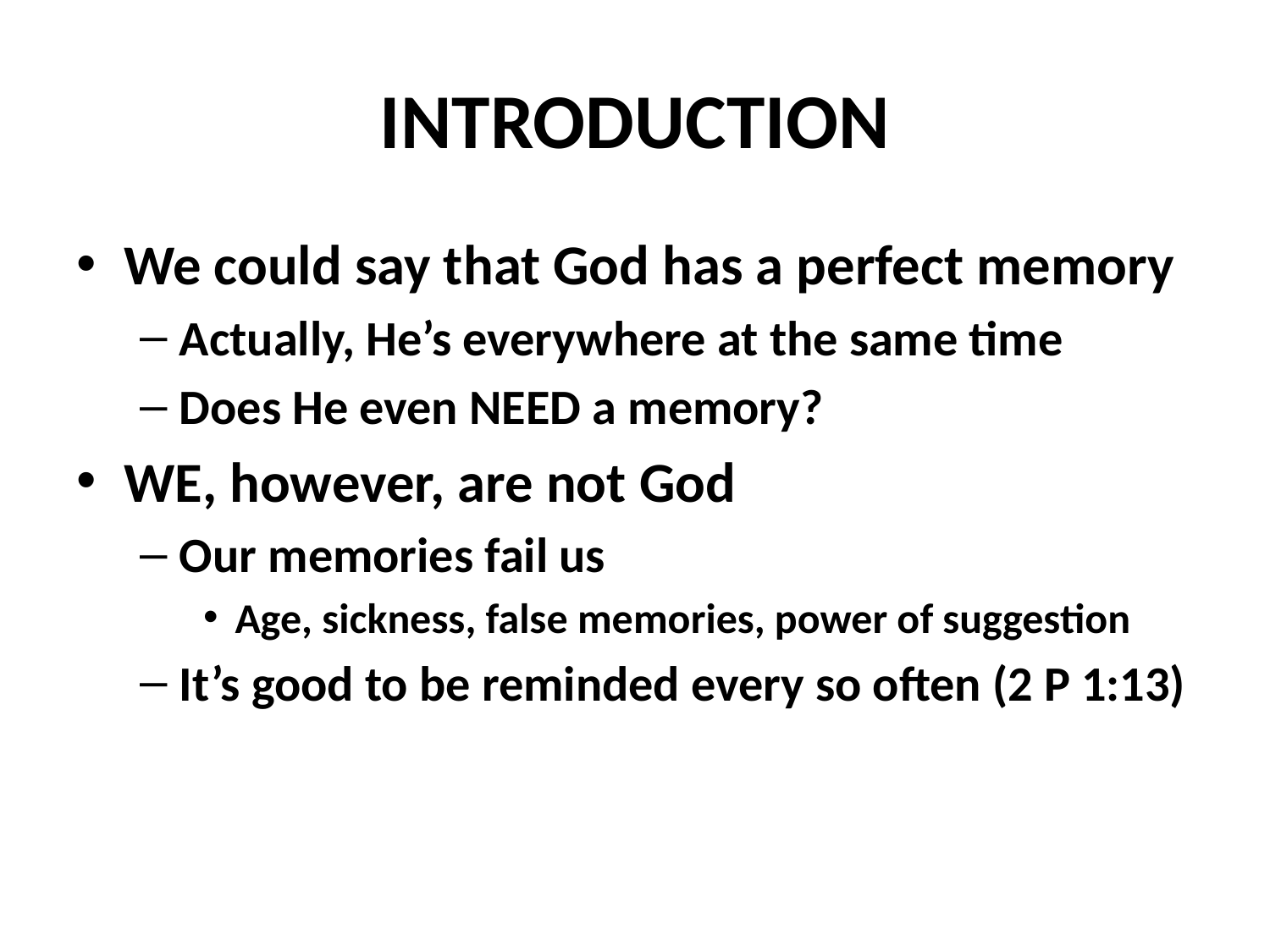

# INTRODUCTION
We could say that God has a perfect memory
Actually, He’s everywhere at the same time
Does He even NEED a memory?
WE, however, are not God
Our memories fail us
Age, sickness, false memories, power of suggestion
It’s good to be reminded every so often (2 P 1:13)